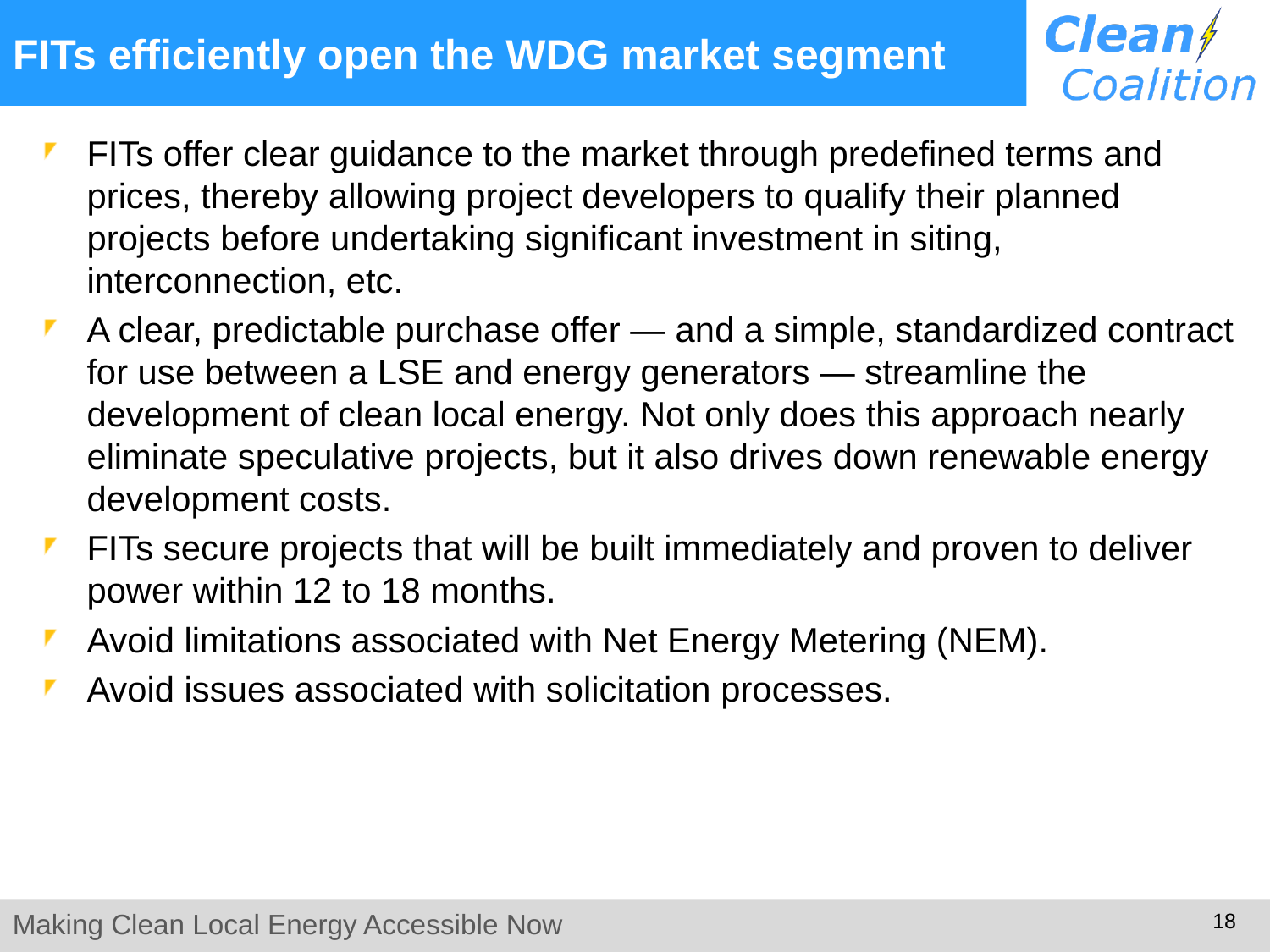

FITs efficiently open the WDG market segment
FITs offer clear guidance to the market through predefined terms and prices, thereby allowing project developers to qualify their planned projects before undertaking significant investment in siting, interconnection, etc.
A clear, predictable purchase offer — and a simple, standardized contract for use between a LSE and energy generators — streamline the development of clean local energy. Not only does this approach nearly eliminate speculative projects, but it also drives down renewable energy development costs.
FITs secure projects that will be built immediately and proven to deliver power within 12 to 18 months.
Avoid limitations associated with Net Energy Metering (NEM).
Avoid issues associated with solicitation processes.